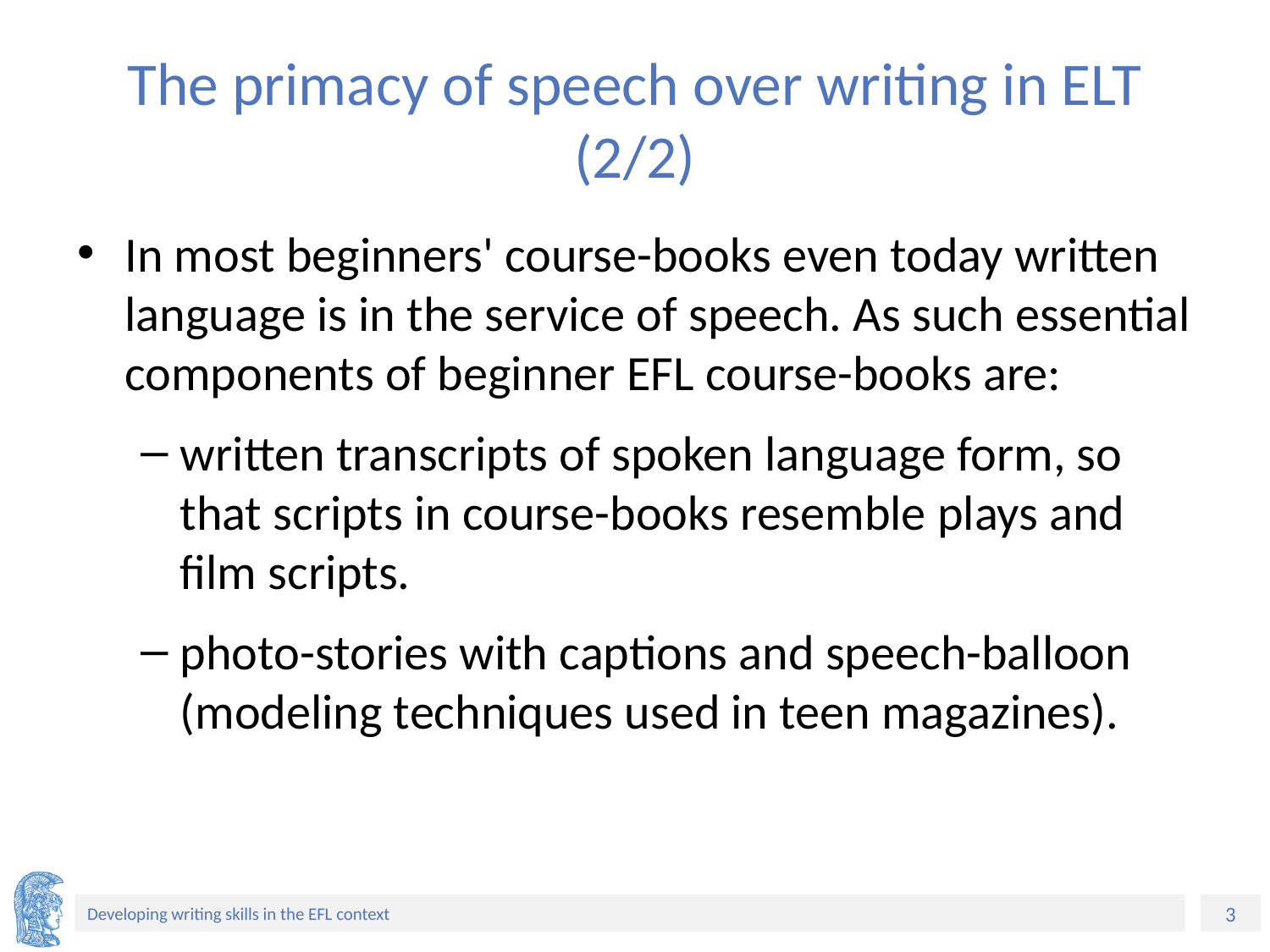

# The primacy of speech over writing in ELT (2/2)
In most beginners' course-books even today written language is in the service of speech. As such essential components of beginner EFL course-books are:
written transcripts of spoken language form, so that scripts in course-books resemble plays and film scripts.
photo-stories with captions and speech-balloon (modeling techniques used in teen magazines).